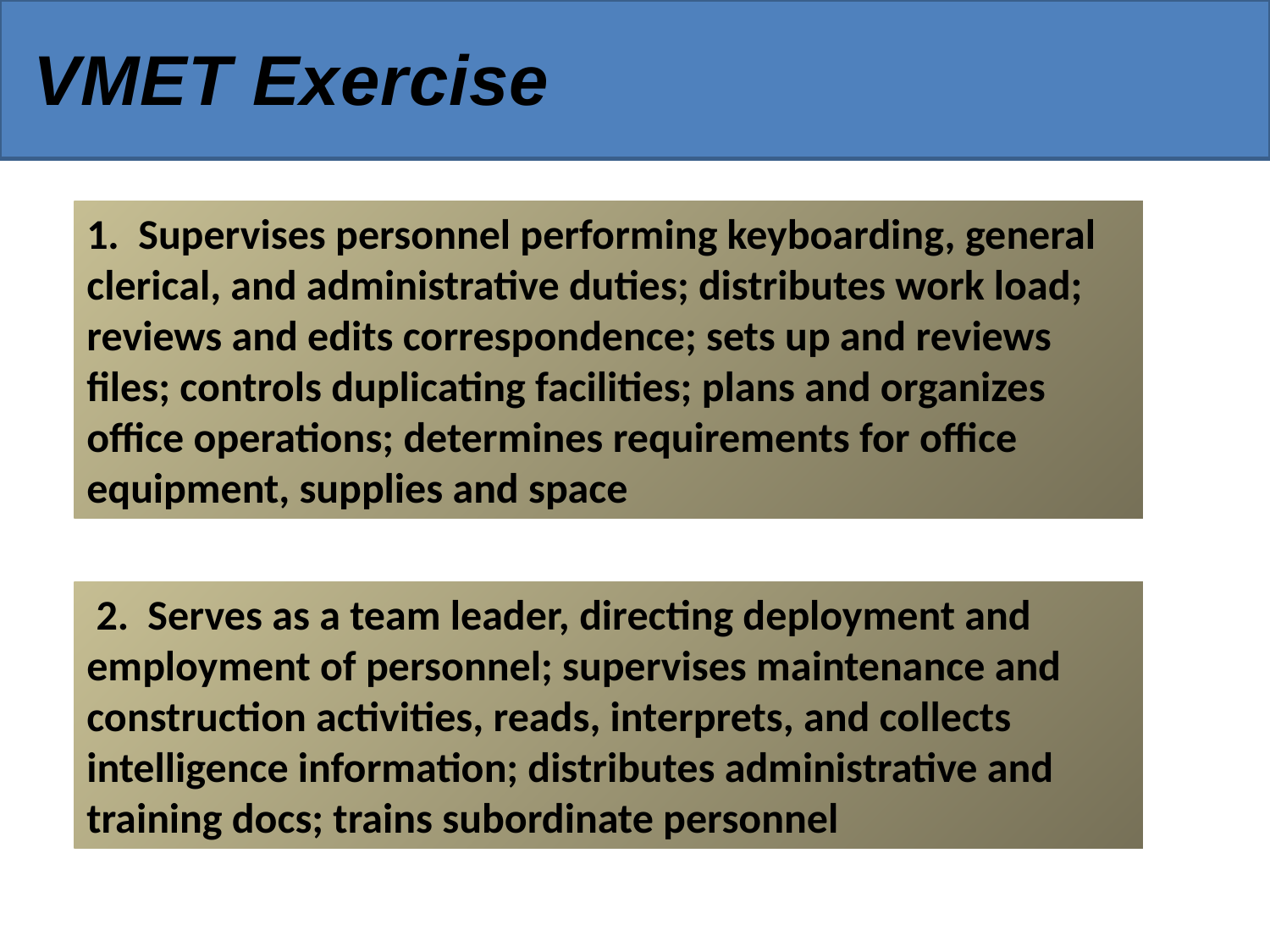

VMET Exercise
1.  Supervises personnel performing keyboarding, general clerical, and administrative duties; distributes work load; reviews and edits correspondence; sets up and reviews files; controls duplicating facilities; plans and organizes office operations; determines requirements for office equipment, supplies and space
 2.  Serves as a team leader, directing deployment and employment of personnel; supervises maintenance and construction activities, reads, interprets, and collects intelligence information; distributes administrative and training docs; trains subordinate personnel